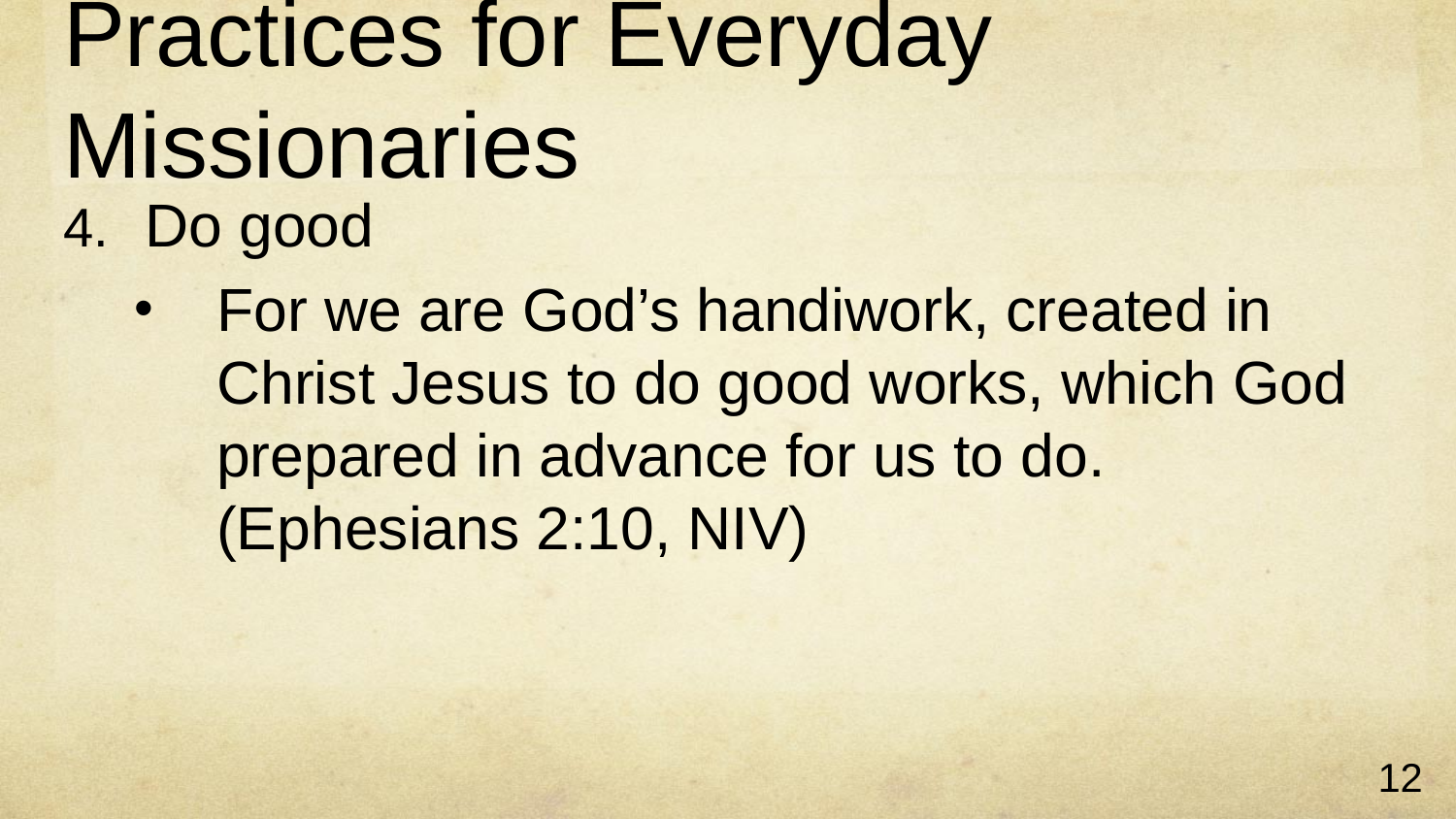

# Practices for Everyday Missionaries
Do good
For we are God’s handiwork, created in Christ Jesus to do good works, which God prepared in advance for us to do. (Ephesians 2:10, NIV)
12